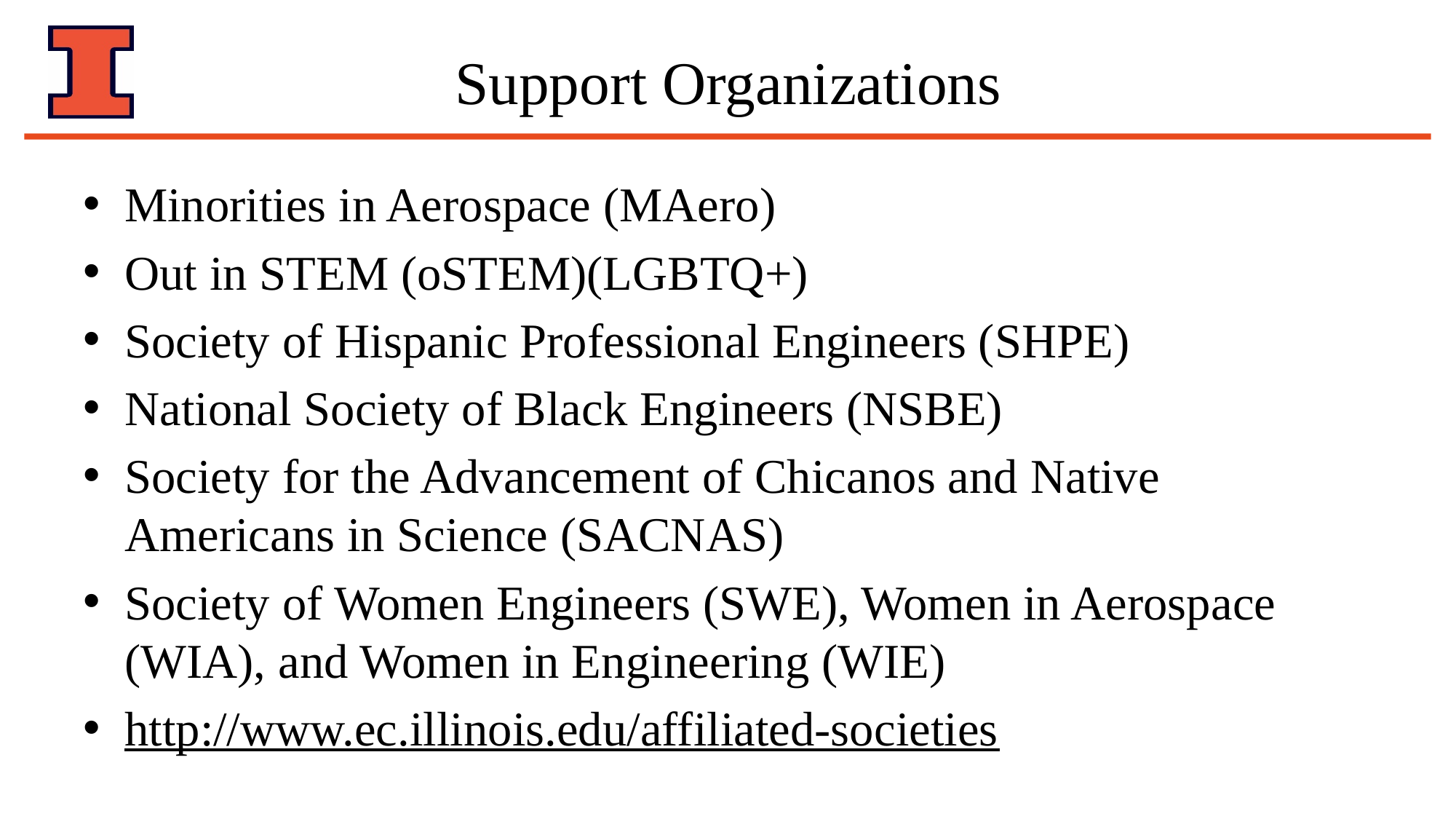

# Support Organizations
Minorities in Aerospace (MAero)
Out in STEM (oSTEM)(LGBTQ+)
Society of Hispanic Professional Engineers (SHPE)
National Society of Black Engineers (NSBE)
Society for the Advancement of Chicanos and Native Americans in Science (SACNAS)
Society of Women Engineers (SWE), Women in Aerospace (WIA), and Women in Engineering (WIE)
http://www.ec.illinois.edu/affiliated-societies